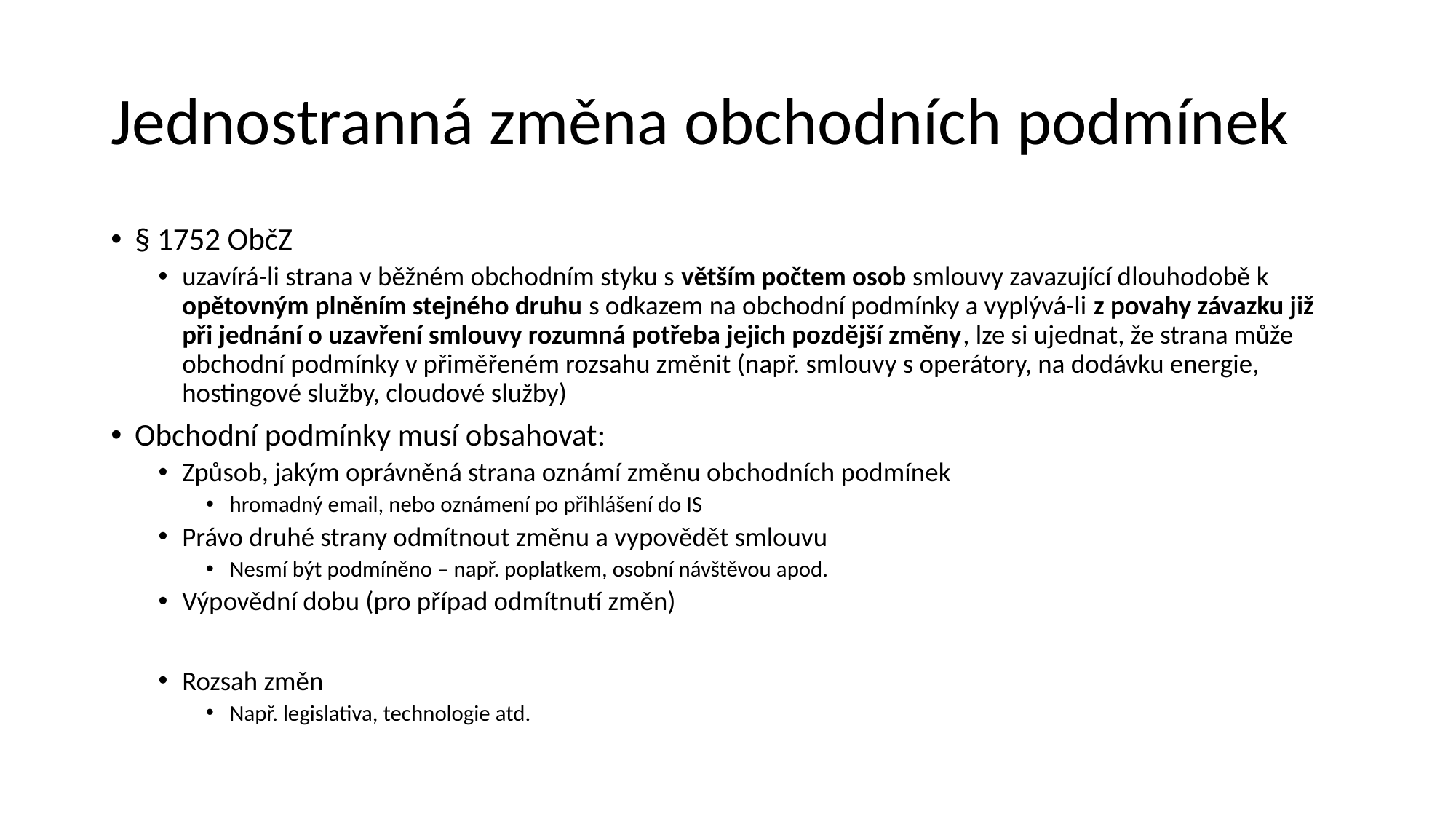

# Jednostranná změna obchodních podmínek
§ 1752 ObčZ
uzavírá-li strana v běžném obchodním styku s větším počtem osob smlouvy zavazující dlouhodobě k opětovným plněním stejného druhu s odkazem na obchodní podmínky a vyplývá-li z povahy závazku již při jednání o uzavření smlouvy rozumná potřeba jejich pozdější změny, lze si ujednat, že strana může obchodní podmínky v přiměřeném rozsahu změnit (např. smlouvy s operátory, na dodávku energie, hostingové služby, cloudové služby)
Obchodní podmínky musí obsahovat:
Způsob, jakým oprávněná strana oznámí změnu obchodních podmínek
hromadný email, nebo oznámení po přihlášení do IS
Právo druhé strany odmítnout změnu a vypovědět smlouvu
Nesmí být podmíněno – např. poplatkem, osobní návštěvou apod.
Výpovědní dobu (pro případ odmítnutí změn)

Rozsah změn
Např. legislativa, technologie atd.